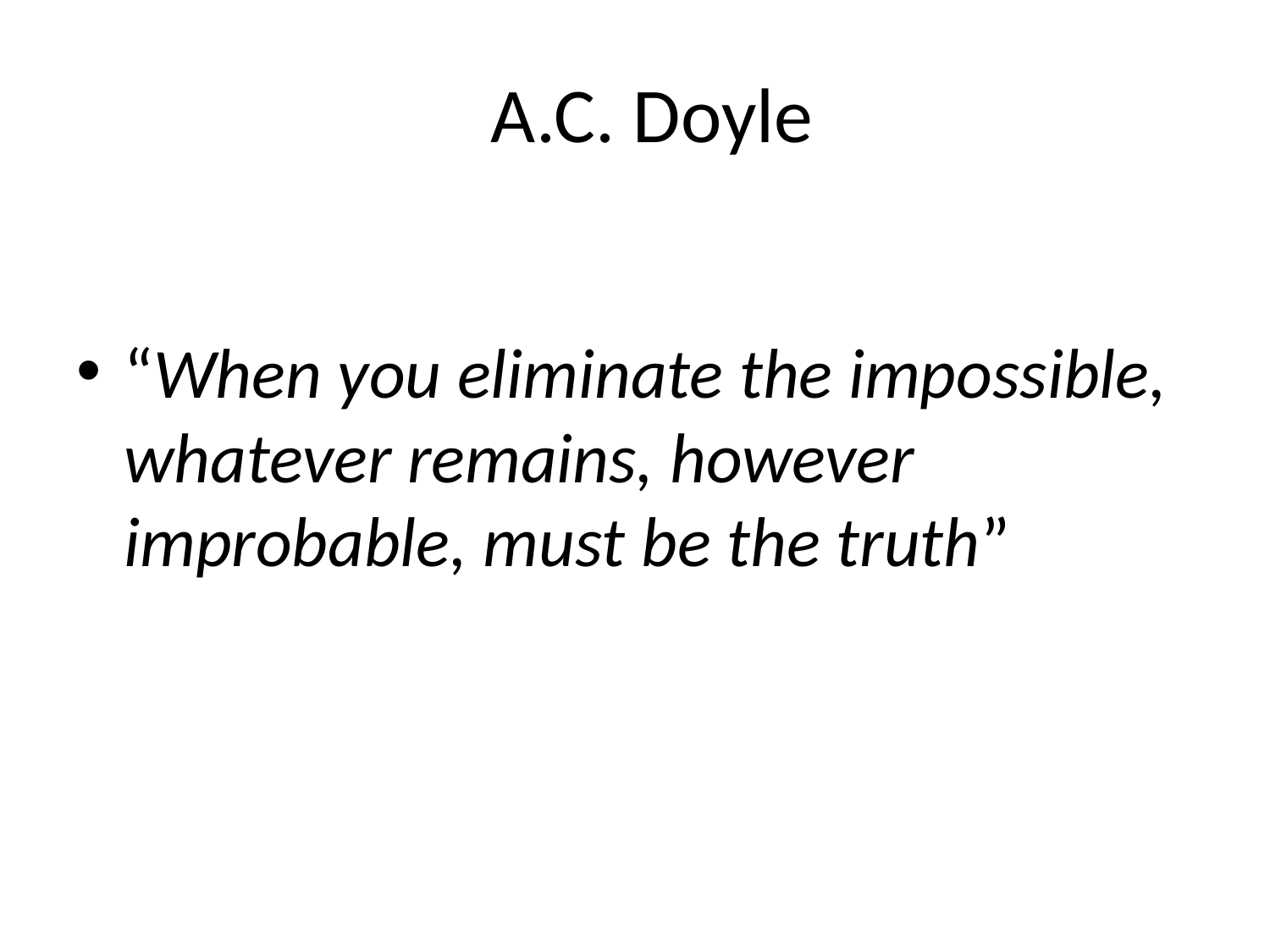

# A.C. Doyle

“When you eliminate the impossible, whatever remains, however improbable, must be the truth”